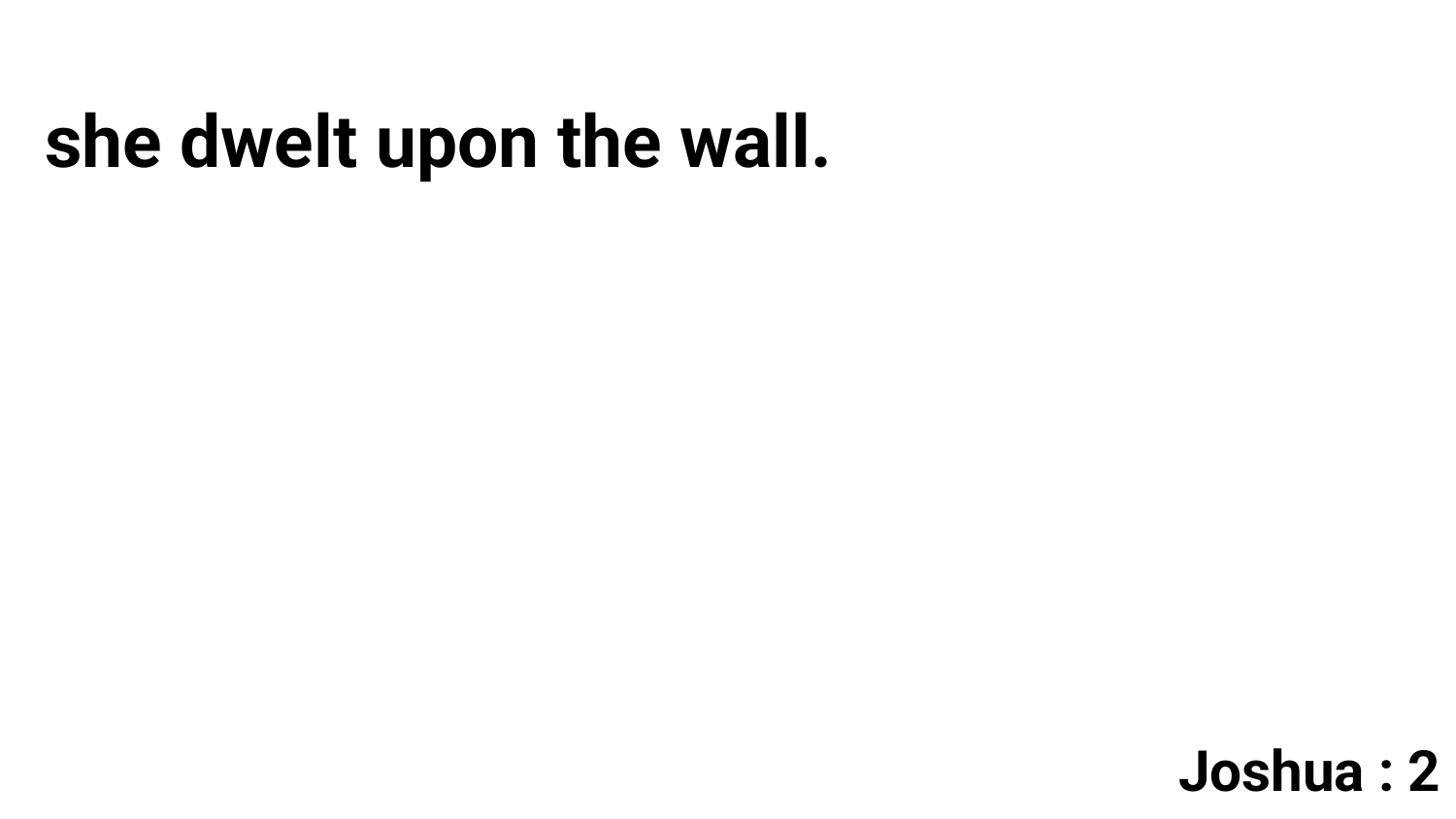

she dwelt upon the wall.
Joshua : 2